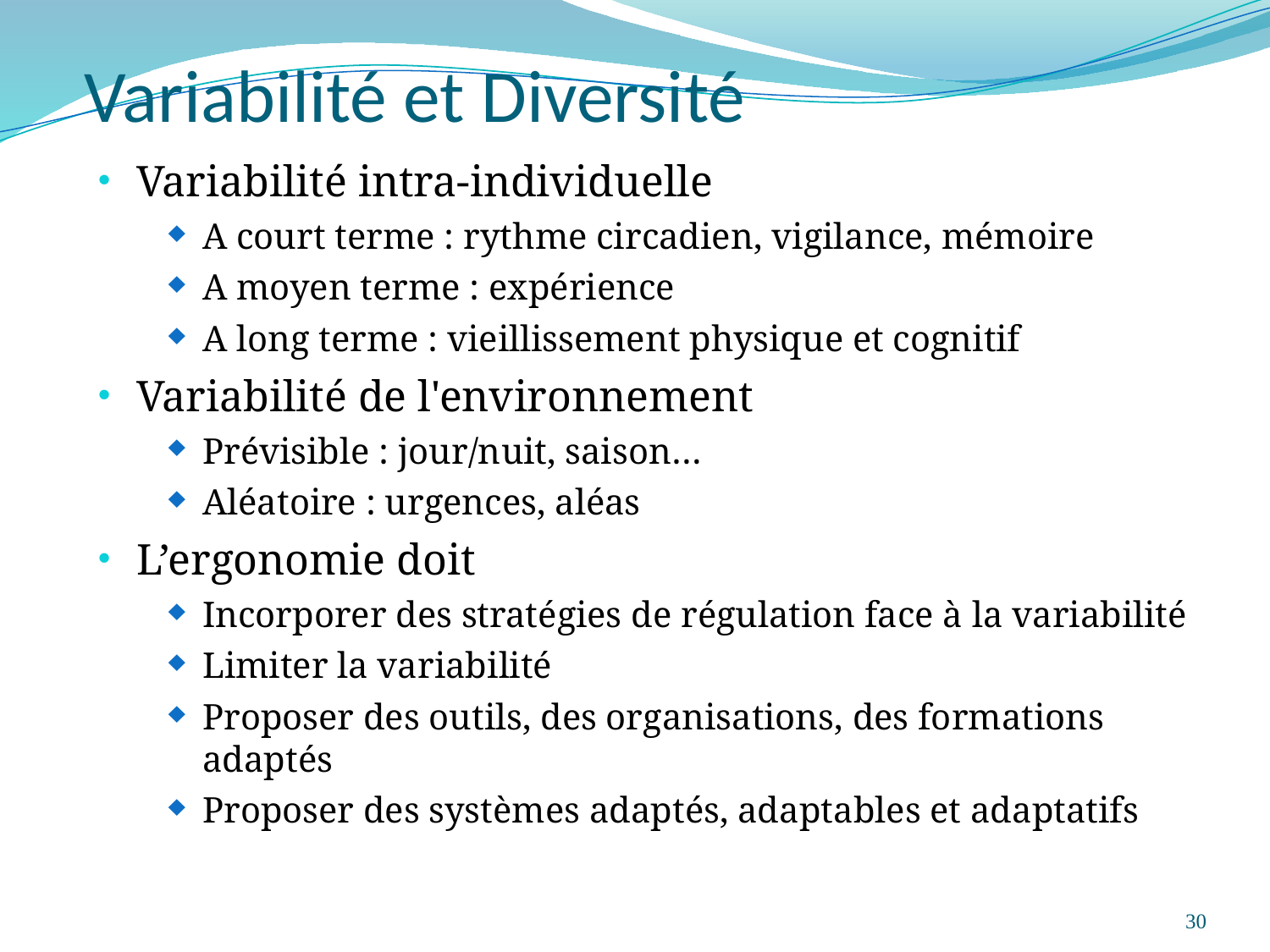

# Variabilité et Diversité
Variabilité intra-individuelle
A court terme : rythme circadien, vigilance, mémoire
A moyen terme : expérience
A long terme : vieillissement physique et cognitif
Variabilité de l'environnement
Prévisible : jour/nuit, saison…
Aléatoire : urgences, aléas
L’ergonomie doit
Incorporer des stratégies de régulation face à la variabilité
Limiter la variabilité
Proposer des outils, des organisations, des formations adaptés
Proposer des systèmes adaptés, adaptables et adaptatifs
30